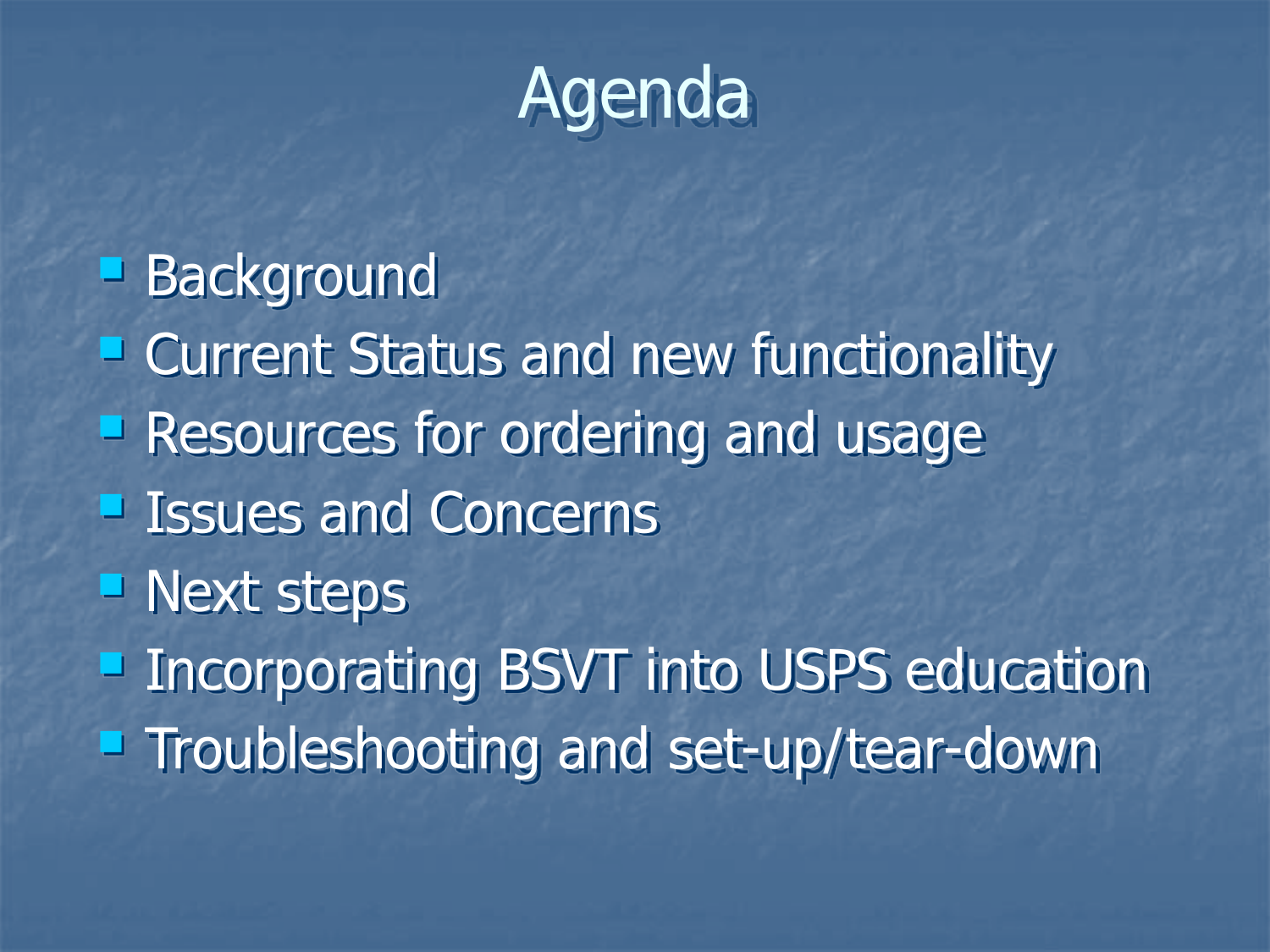

# Agenda
Background
Current Status and new functionality
Resources for ordering and usage
Issues and Concerns
Next steps
Incorporating BSVT into USPS education
Troubleshooting and set-up/tear-down